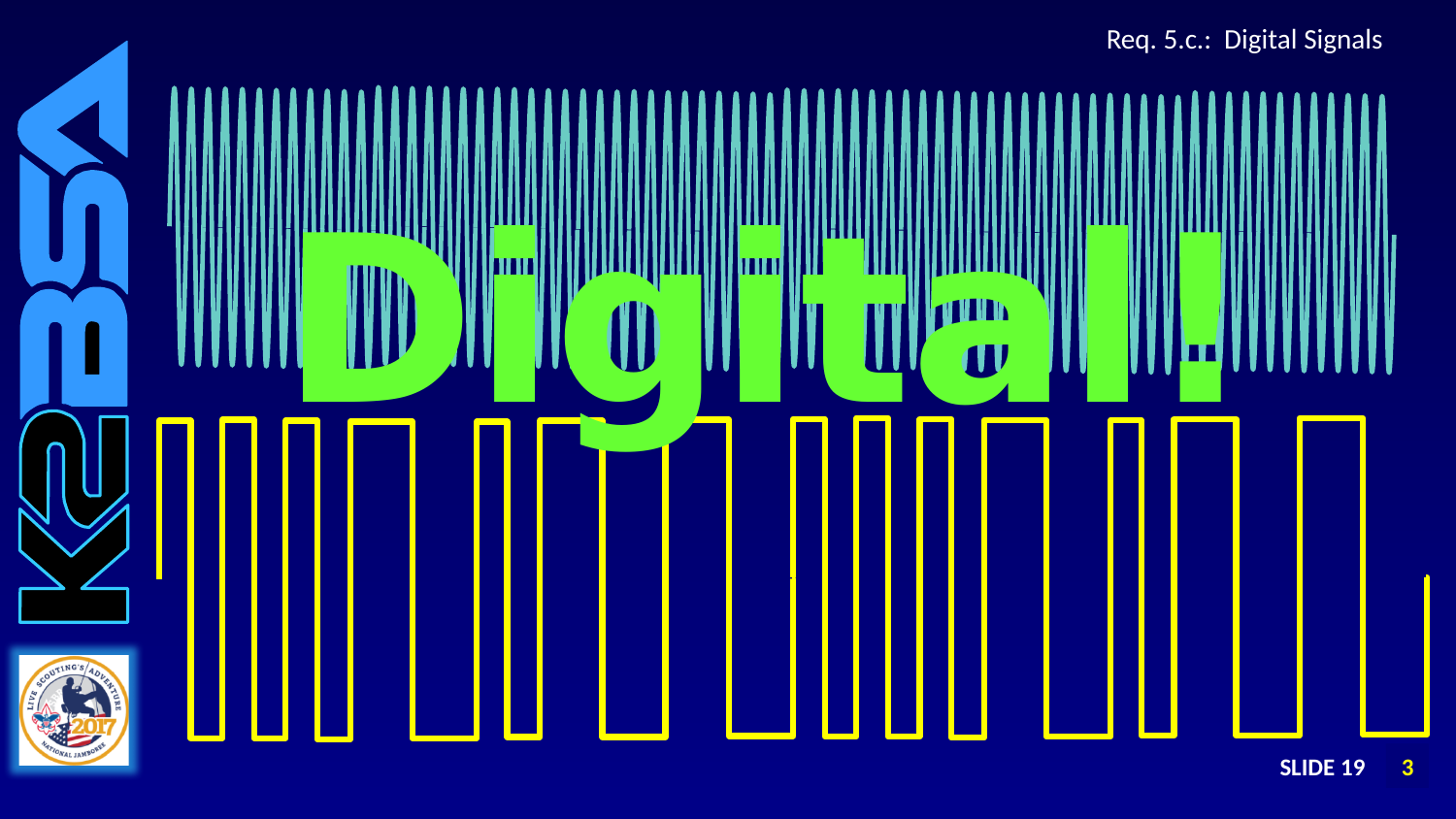

# Req. 5.c.:  Digital Signals

Digital!

SLIDE 19
1
2
3